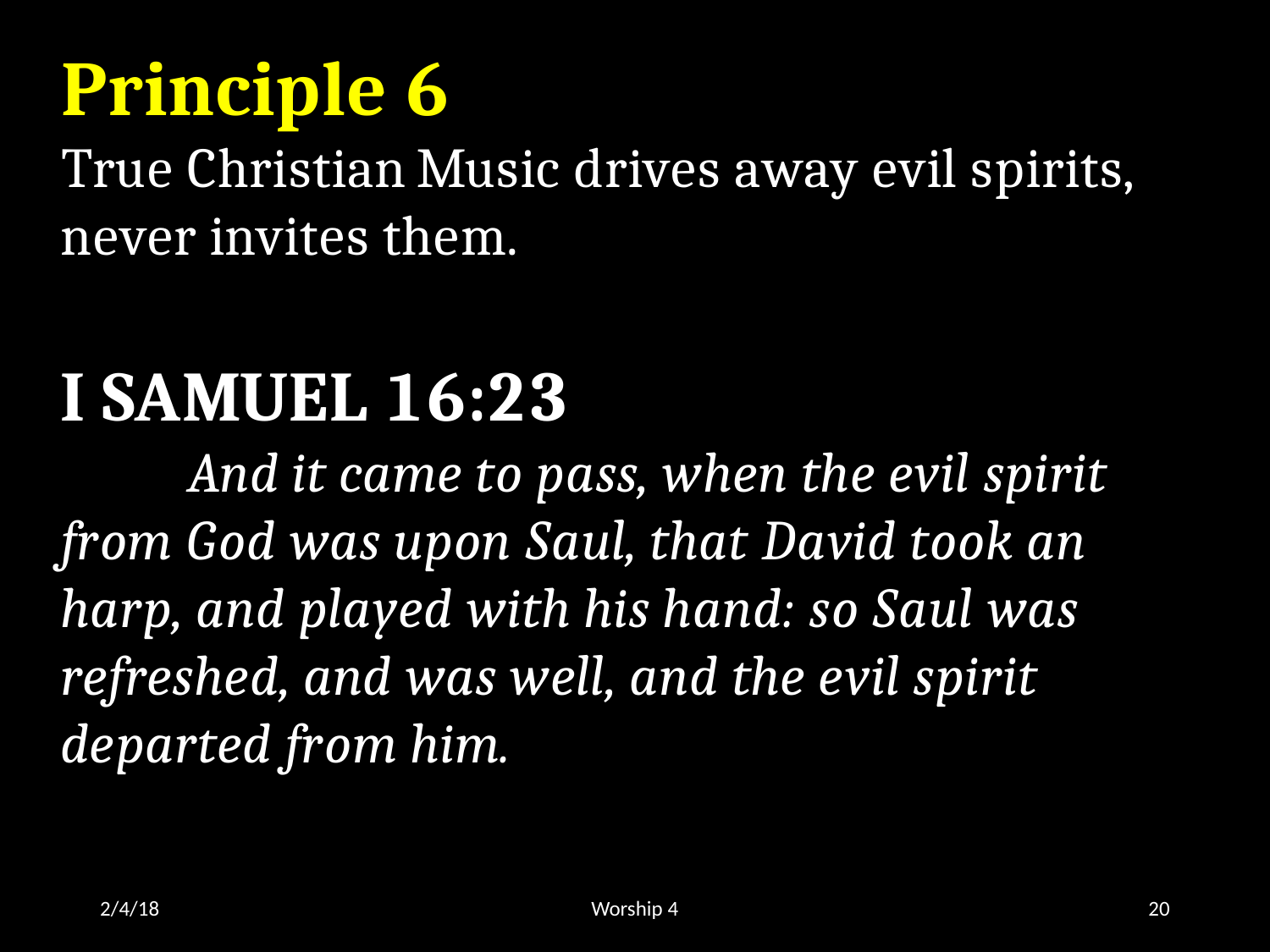

Principle 6
True Christian Music drives away evil spirits, never invites them.

I SAMUEL 16:23
	And it came to pass, when the evil spirit from God was upon Saul, that David took an harp, and played with his hand: so Saul was refreshed, and was well, and the evil spirit departed from him.
2/4/18
Worship 4
20